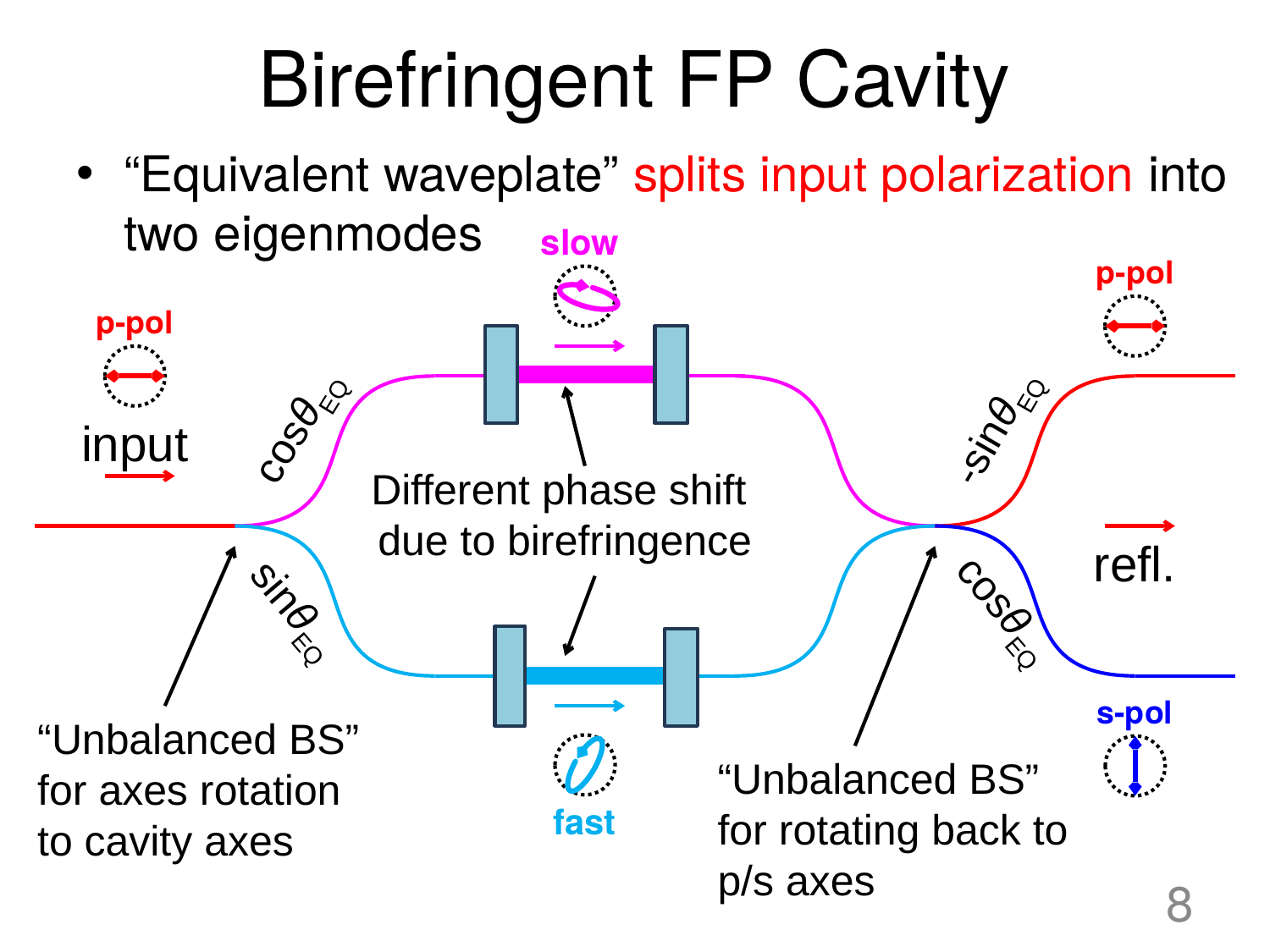

# Birefringent FP Cavity
“Equivalent waveplate” splits input polarization into two eigenmodes
slow
p-pol

p-pol

cosθEQ
-sinθEQ
input
Different phase shift
due to birefringence
refl.

sinθEQ
cosθEQ
s-pol
“Unbalanced BS”
for axes rotation
to cavity axes

“Unbalanced BS”
for rotating back to p/s axes
fast
8